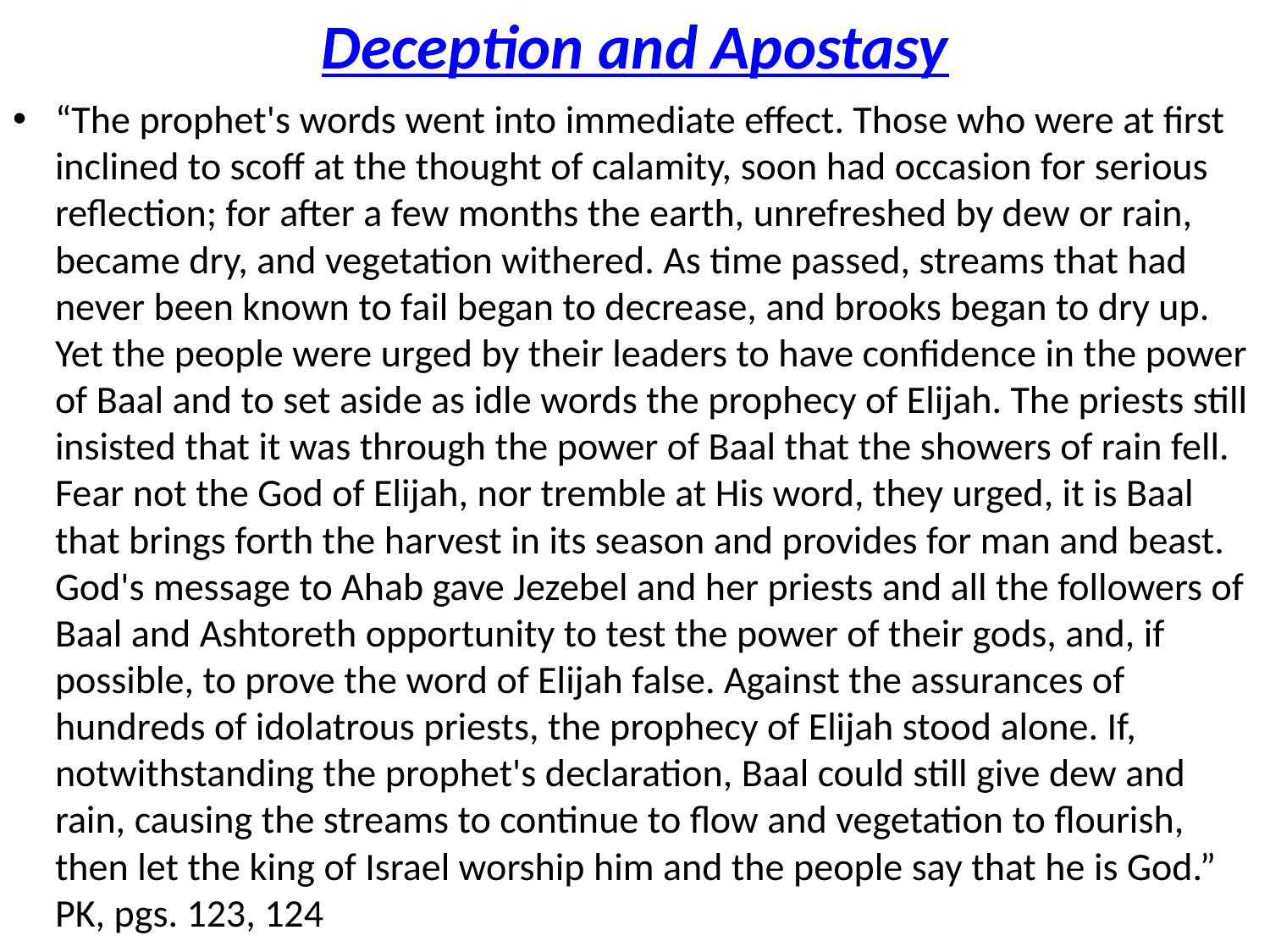

# Deception and Apostasy
“The prophet's words went into immediate effect. Those who were at first inclined to scoff at the thought of calamity, soon had occasion for serious reflection; for after a few months the earth, unrefreshed by dew or rain, became dry, and vegetation withered. As time passed, streams that had never been known to fail began to decrease, and brooks began to dry up. Yet the people were urged by their leaders to have confidence in the power of Baal and to set aside as idle words the prophecy of Elijah. The priests still insisted that it was through the power of Baal that the showers of rain fell. Fear not the God of Elijah, nor tremble at His word, they urged, it is Baal that brings forth the harvest in its season and provides for man and beast. God's message to Ahab gave Jezebel and her priests and all the followers of Baal and Ashtoreth opportunity to test the power of their gods, and, if possible, to prove the word of Elijah false. Against the assurances of hundreds of idolatrous priests, the prophecy of Elijah stood alone. If, notwithstanding the prophet's declaration, Baal could still give dew and rain, causing the streams to continue to flow and vegetation to flourish, then let the king of Israel worship him and the people say that he is God.”  PK, pgs. 123, 124